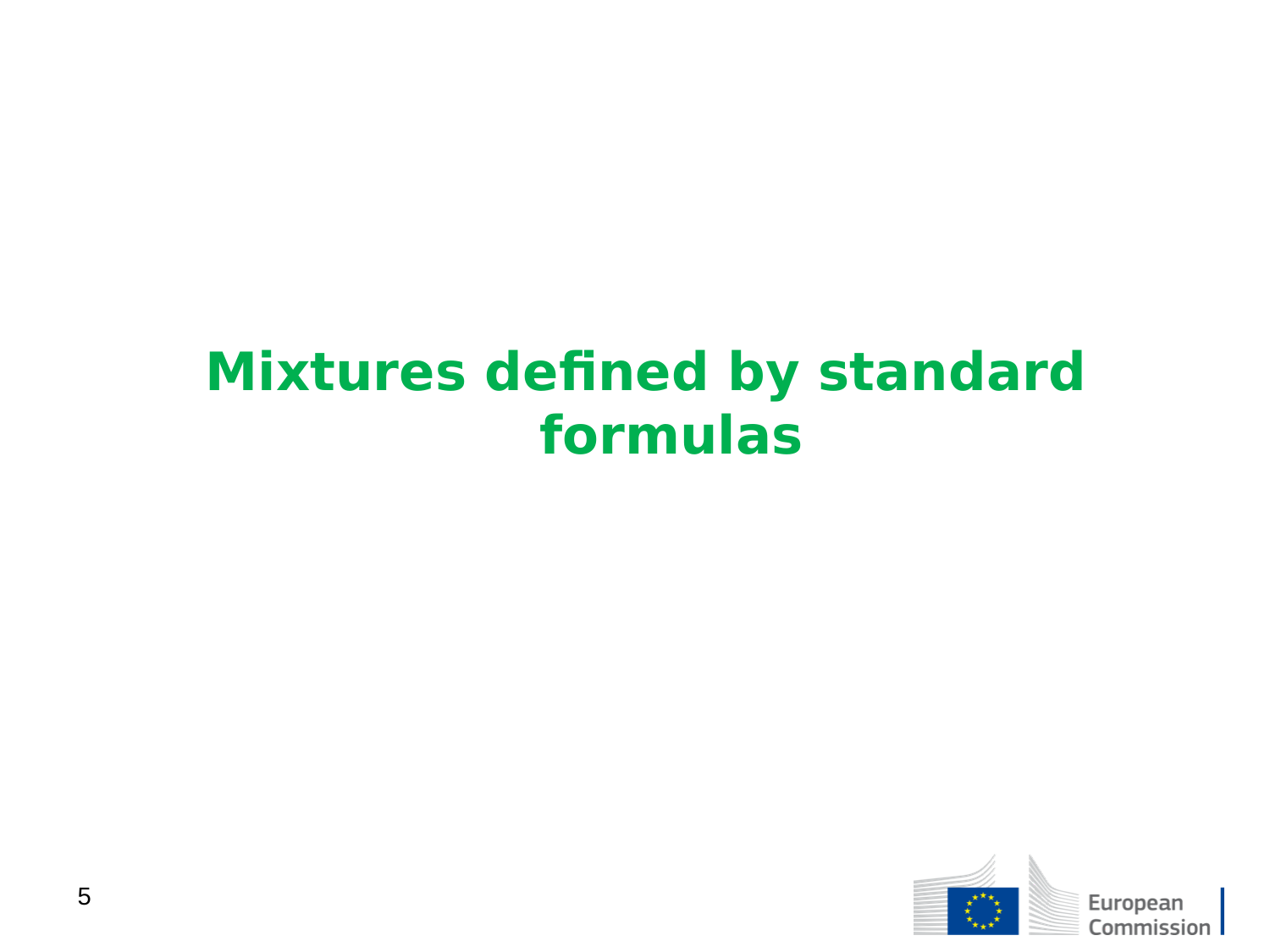

# Mixtures defined by standard formulas
5